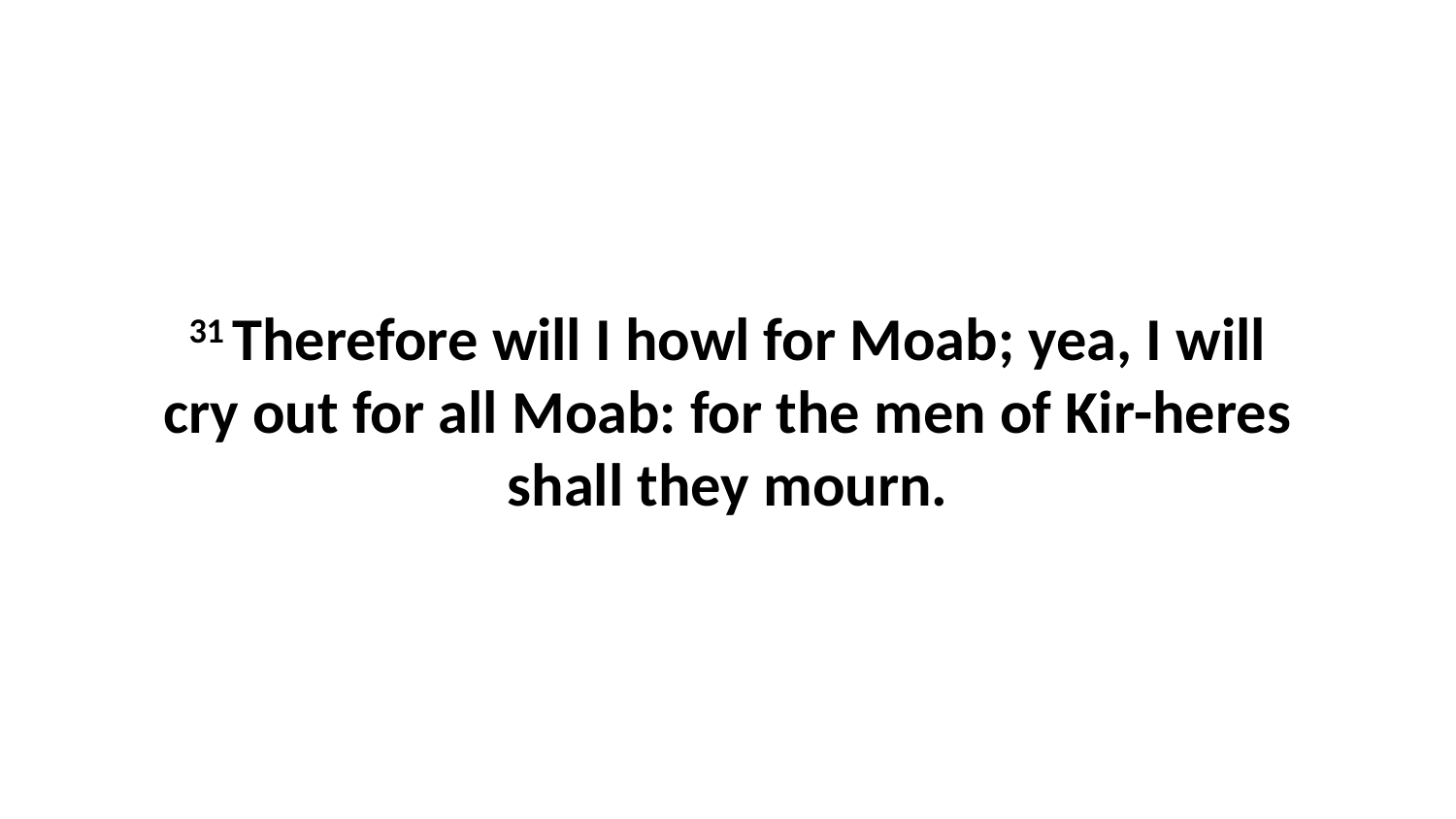

31 Therefore will I howl for Moab; yea, I will cry out for all Moab: for the men of Kir-heres shall they mourn.